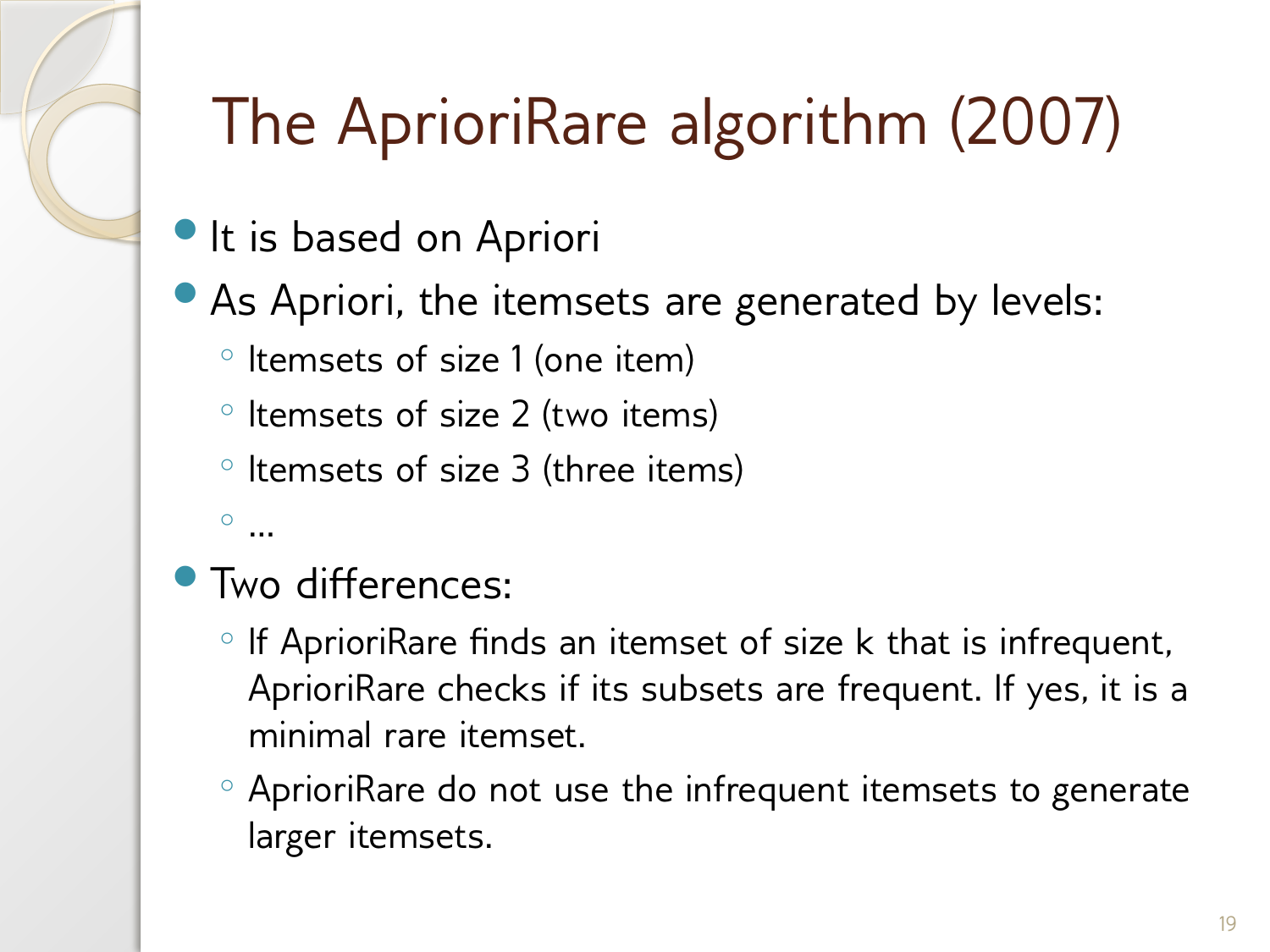

# The AprioriRare algorithm (2007)
It is based on Apriori
As Apriori, the itemsets are generated by levels:
Itemsets of size 1 (one item)
Itemsets of size 2 (two items)
Itemsets of size 3 (three items)
…
Two differences:
If AprioriRare finds an itemset of size k that is infrequent, AprioriRare checks if its subsets are frequent. If yes, it is a minimal rare itemset.
AprioriRare do not use the infrequent itemsets to generate larger itemsets.
19